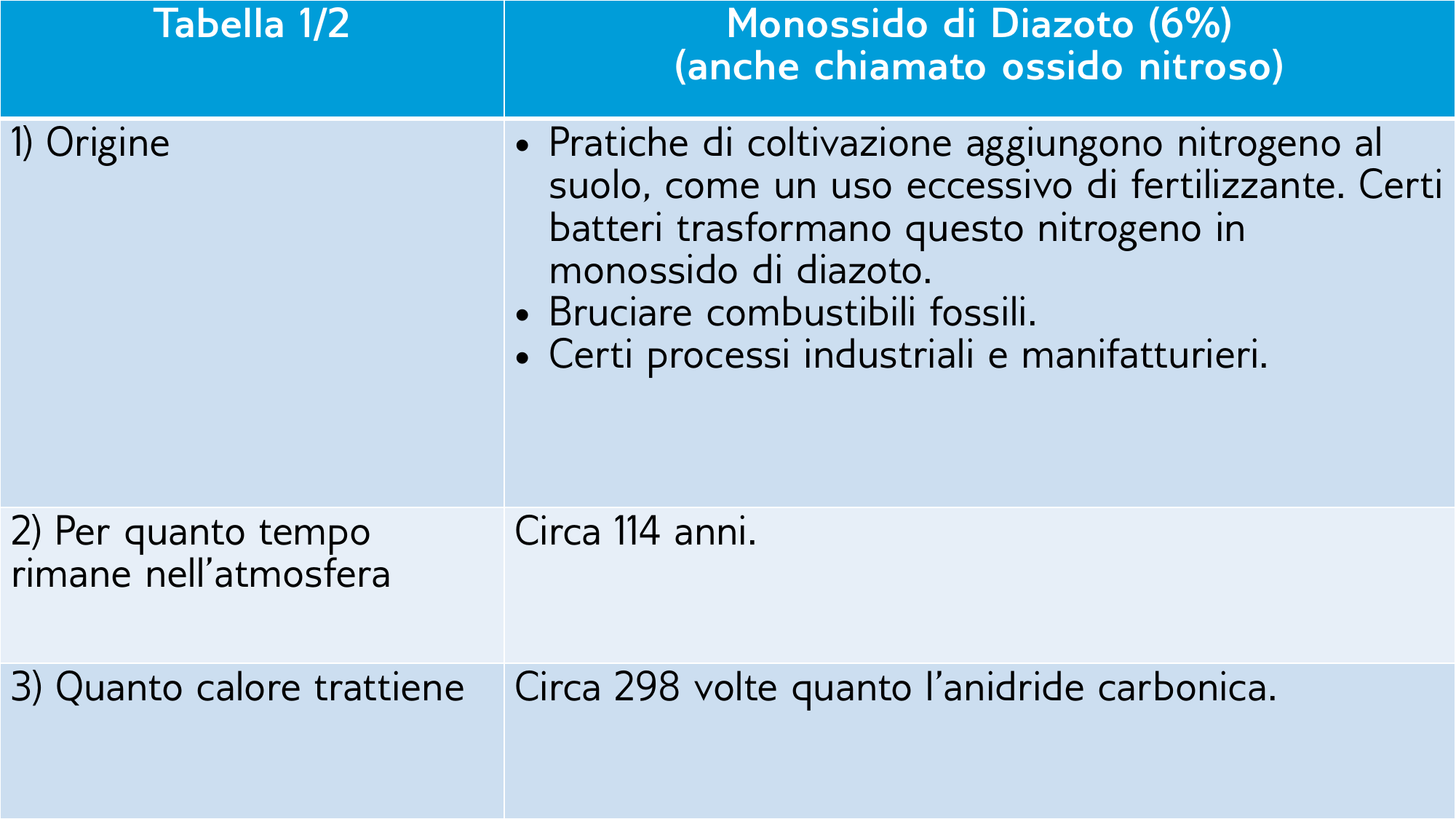

| Tabella 1/2 | Monossido di Diazoto (6%) (anche chiamato ossido nitroso) |
| --- | --- |
| 1) Origine | Pratiche di coltivazione aggiungono nitrogeno al suolo, come un uso eccessivo di fertilizzante. Certi batteri trasformano questo nitrogeno in monossido di diazoto. Bruciare combustibili fossili. Certi processi industriali e manifatturieri. |
| 2) Per quanto tempo rimane nell’atmosfera | Circa 114 anni. |
| 3) Quanto calore trattiene | Circa 298 volte quanto l’anidride carbonica. |